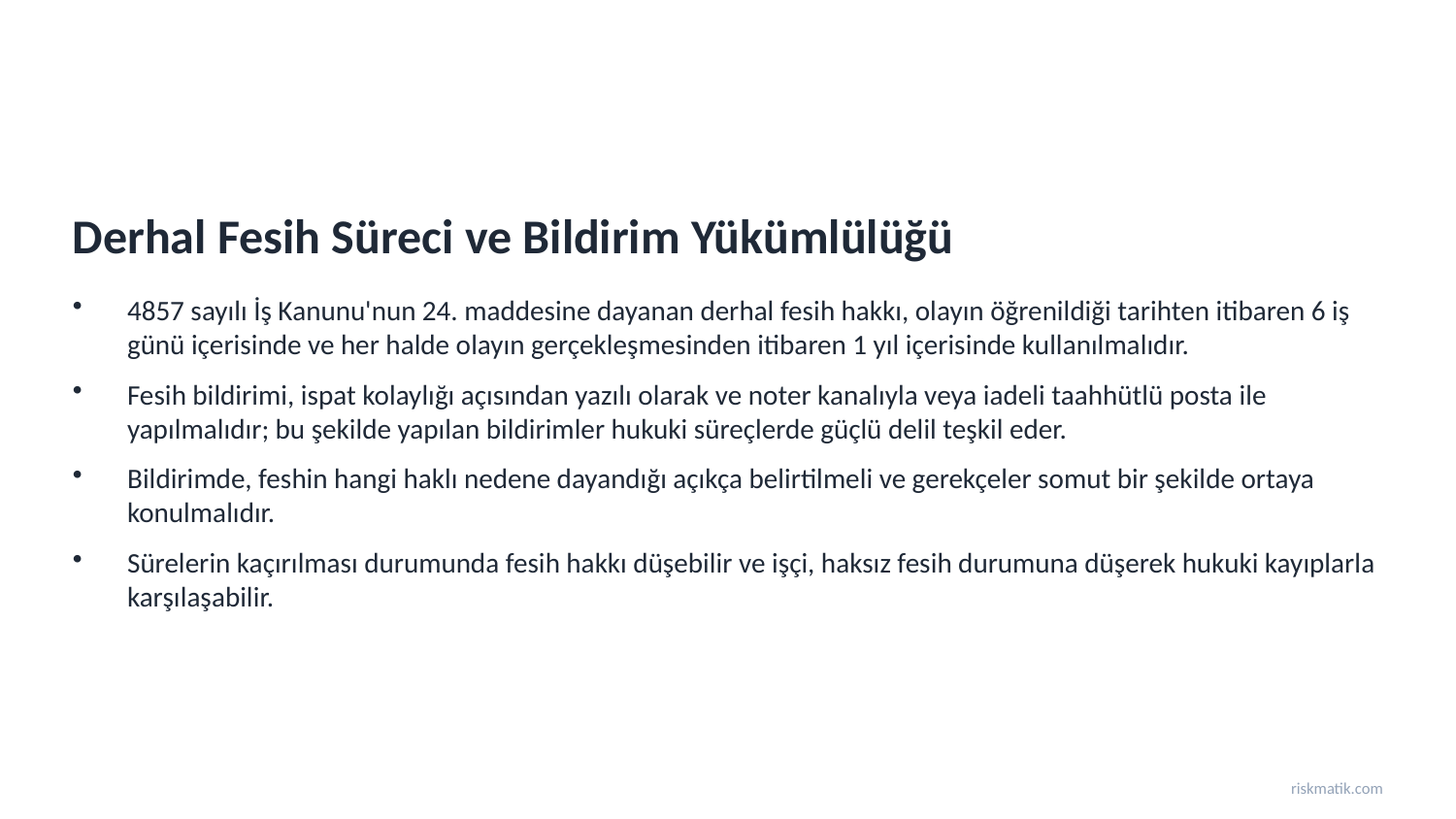

Derhal Fesih Süreci ve Bildirim Yükümlülüğü
4857 sayılı İş Kanunu'nun 24. maddesine dayanan derhal fesih hakkı, olayın öğrenildiği tarihten itibaren 6 iş günü içerisinde ve her halde olayın gerçekleşmesinden itibaren 1 yıl içerisinde kullanılmalıdır.
Fesih bildirimi, ispat kolaylığı açısından yazılı olarak ve noter kanalıyla veya iadeli taahhütlü posta ile yapılmalıdır; bu şekilde yapılan bildirimler hukuki süreçlerde güçlü delil teşkil eder.
Bildirimde, feshin hangi haklı nedene dayandığı açıkça belirtilmeli ve gerekçeler somut bir şekilde ortaya konulmalıdır.
Sürelerin kaçırılması durumunda fesih hakkı düşebilir ve işçi, haksız fesih durumuna düşerek hukuki kayıplarla karşılaşabilir.
riskmatik.com